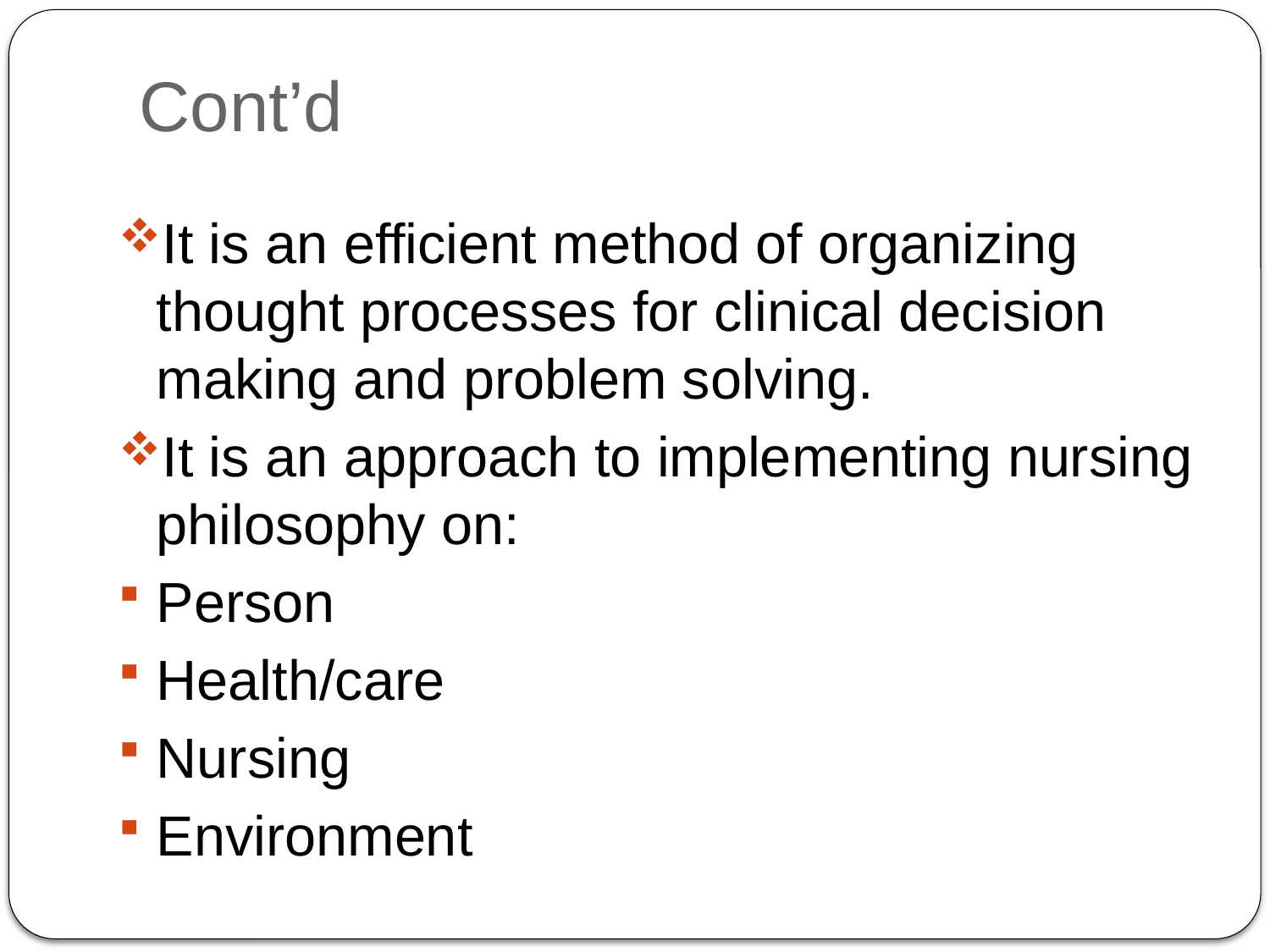

# Cont’d
It is an efficient method of organizing thought processes for clinical decision making and problem solving.
It is an approach to implementing nursing philosophy on:
Person
Health/care
Nursing
Environment